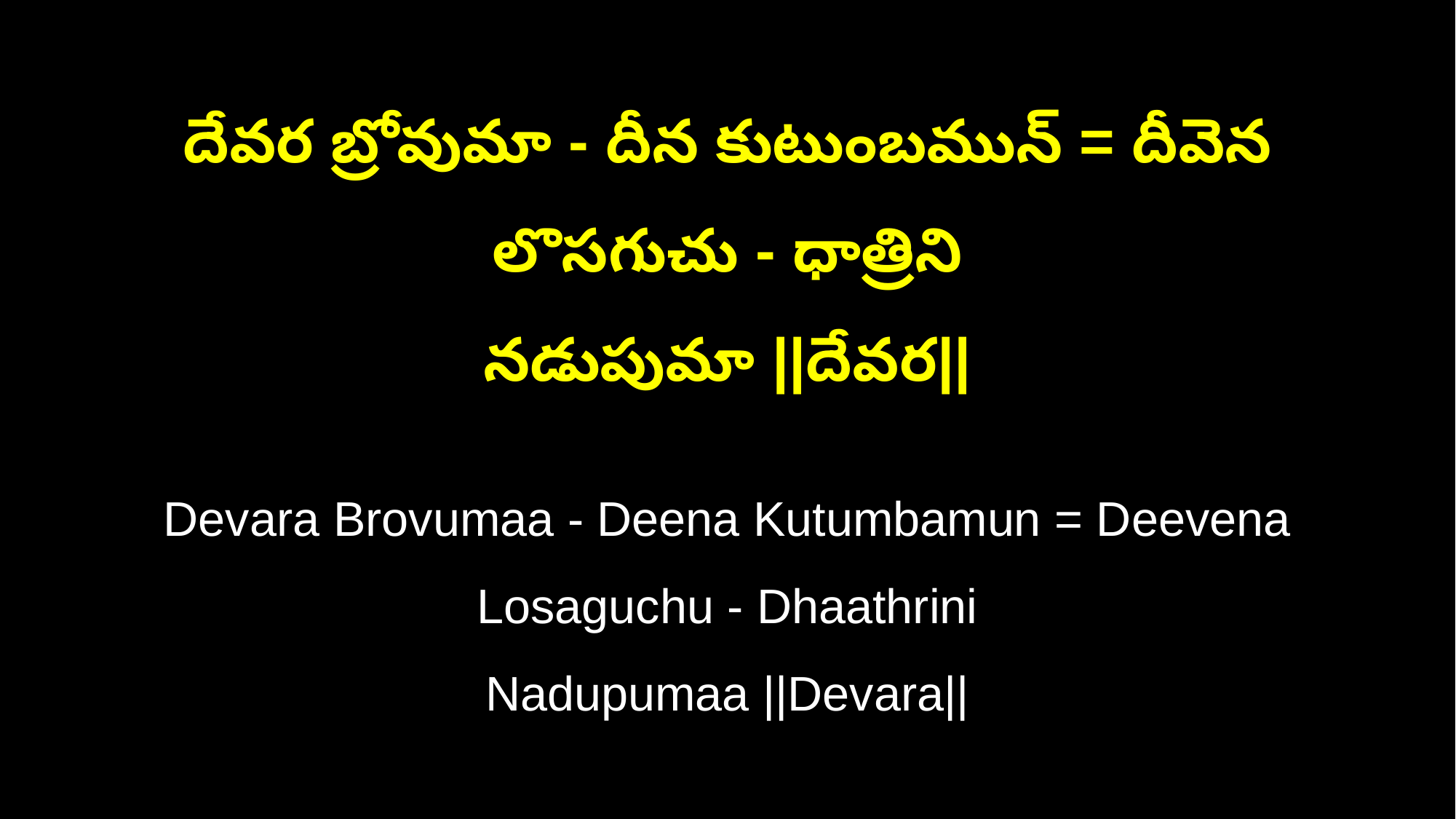

దేవర బ్రోవుమా - దీన కుటుంబమున్ = దీవెన లొసగుచు - ధాత్రిని
నడుపుమా ||దేవర||
Devara Brovumaa - Deena Kutumbamun = Deevena Losaguchu - Dhaathrini
Nadupumaa ||Devara||